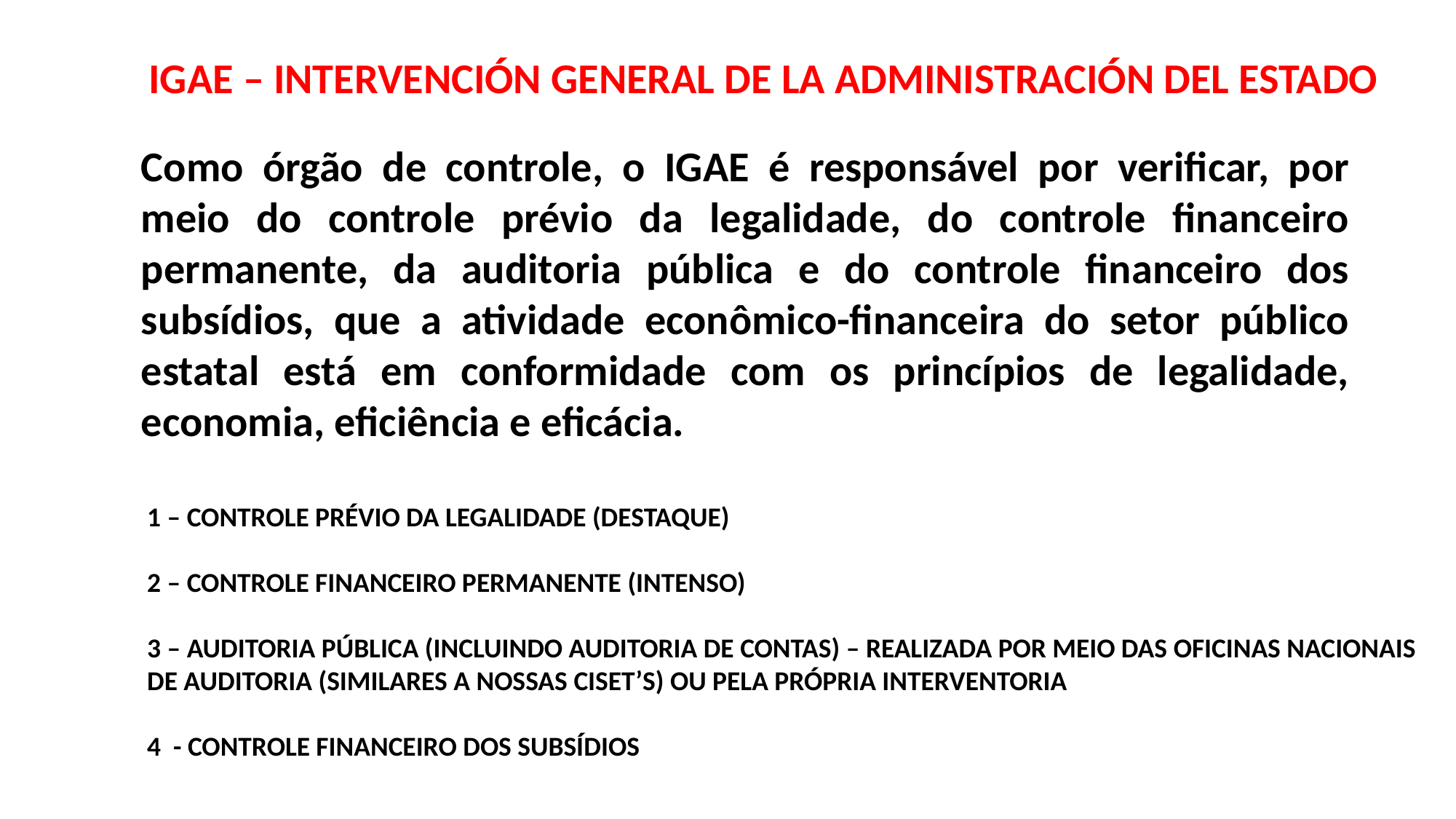

IGAE – INTERVENCIÓN GENERAL DE LA ADMINISTRACIÓN DEL ESTADO
Como órgão de controle, o IGAE é responsável por verificar, por meio do controle prévio da legalidade, do controle financeiro permanente, da auditoria pública e do controle financeiro dos subsídios, que a atividade econômico-financeira do setor público estatal está em conformidade com os princípios de legalidade, economia, eficiência e eficácia.
1 – CONTROLE PRÉVIO DA LEGALIDADE (DESTAQUE)

2 – CONTROLE FINANCEIRO PERMANENTE (INTENSO)

3 – AUDITORIA PÚBLICA (INCLUINDO AUDITORIA DE CONTAS) – REALIZADA POR MEIO DAS OFICINAS NACIONAIS
DE AUDITORIA (SIMILARES A NOSSAS CISET’S) OU PELA PRÓPRIA INTERVENTORIA

4  - CONTROLE FINANCEIRO DOS SUBSÍDIOS